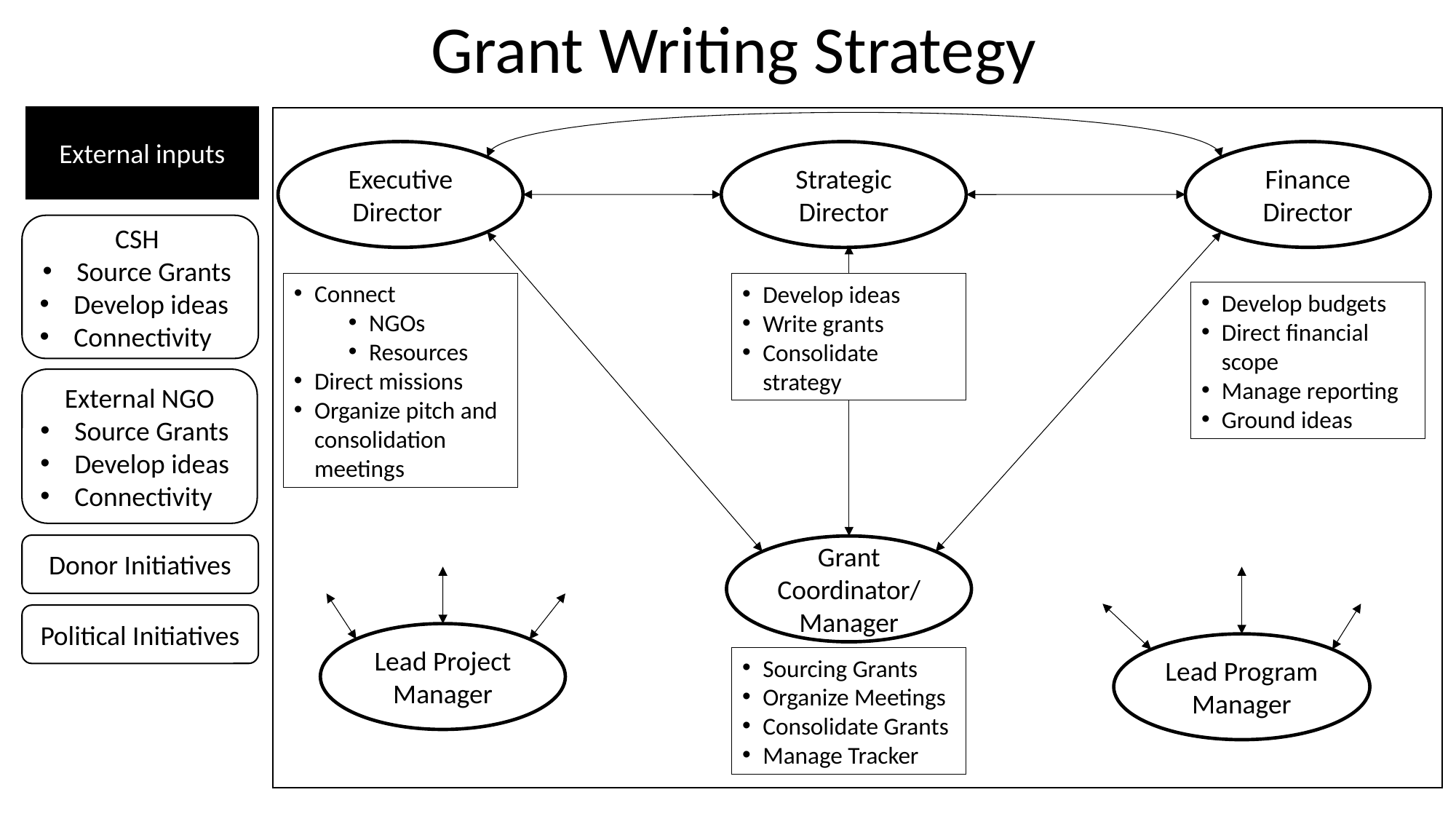

Grant Writing Strategy
External inputs

Executive Director
Finance Director
Strategic Director
CSH
Source Grants
Develop ideas
Connectivity
Connect
NGOs
Resources
Direct missions
Organize pitch and consolidation meetings
Develop ideas
Write grants
Consolidate strategy
Develop budgets
Direct financial scope
Manage reporting
Ground ideas
External NGO
Source Grants
Develop ideas
Connectivity
Donor Initiatives
Grant Coordinator/Manager
Political Initiatives
Lead Project Manager
Lead Program Manager
Sourcing Grants
Organize Meetings
Consolidate Grants
Manage Tracker